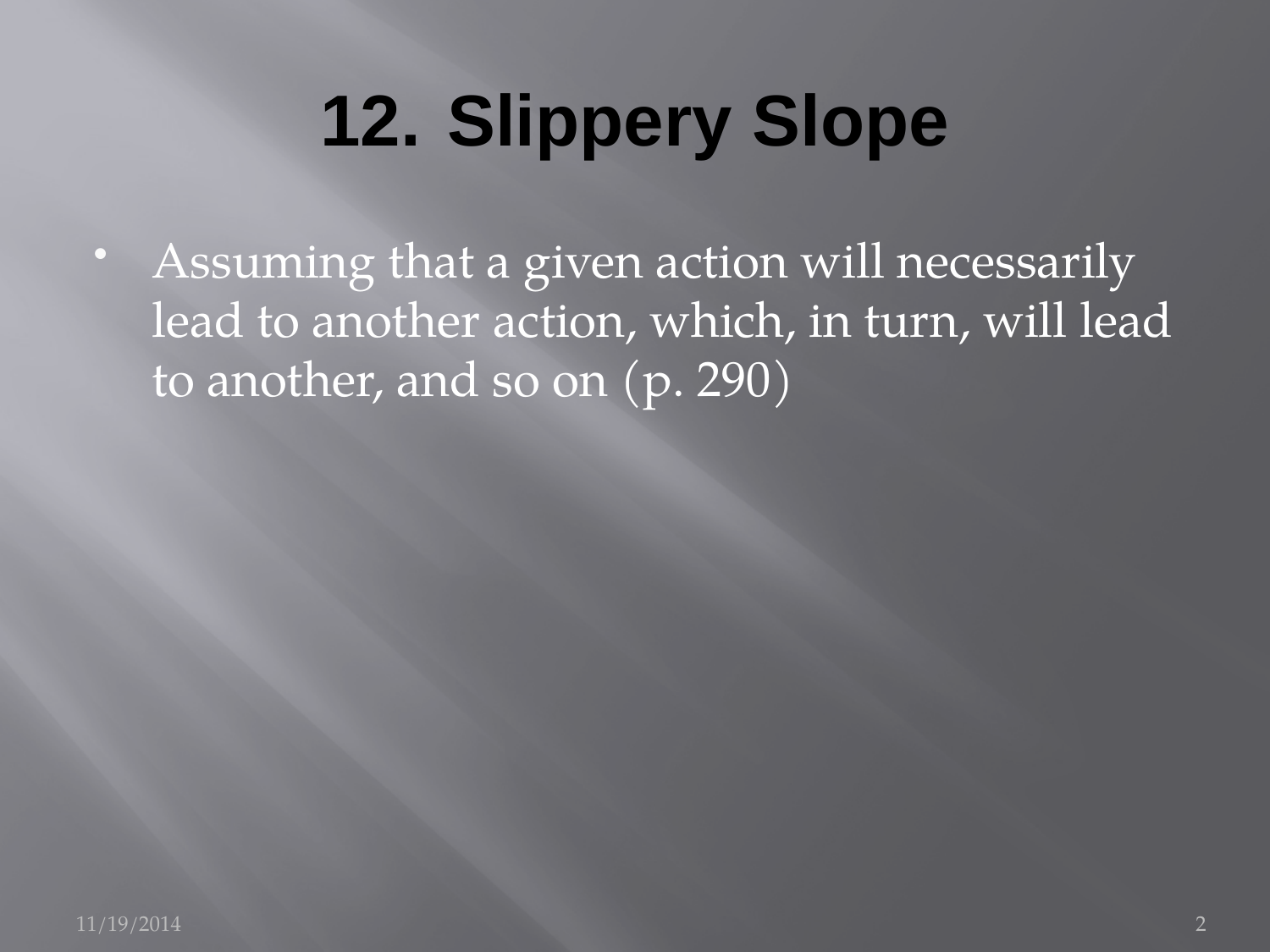

# 12.	Slippery Slope
Assuming that a given action will necessarily lead to another action, which, in turn, will lead to another, and so on (p. 290)
11/19/2014
2